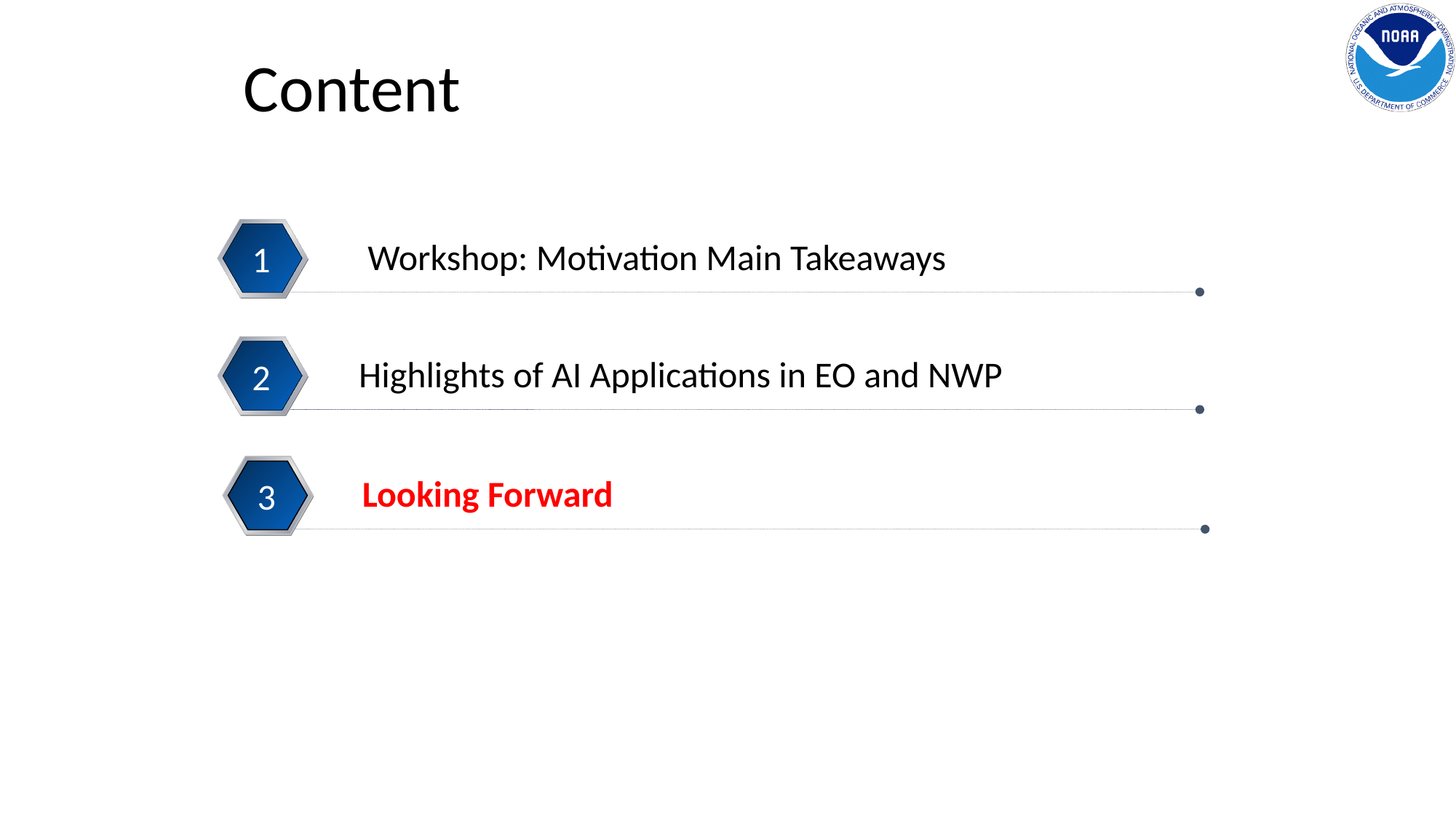

# Content

Workshop: Motivation Main Takeaways
1

Highlights of AI Applications in EO and NWP
2

Looking Forward
3